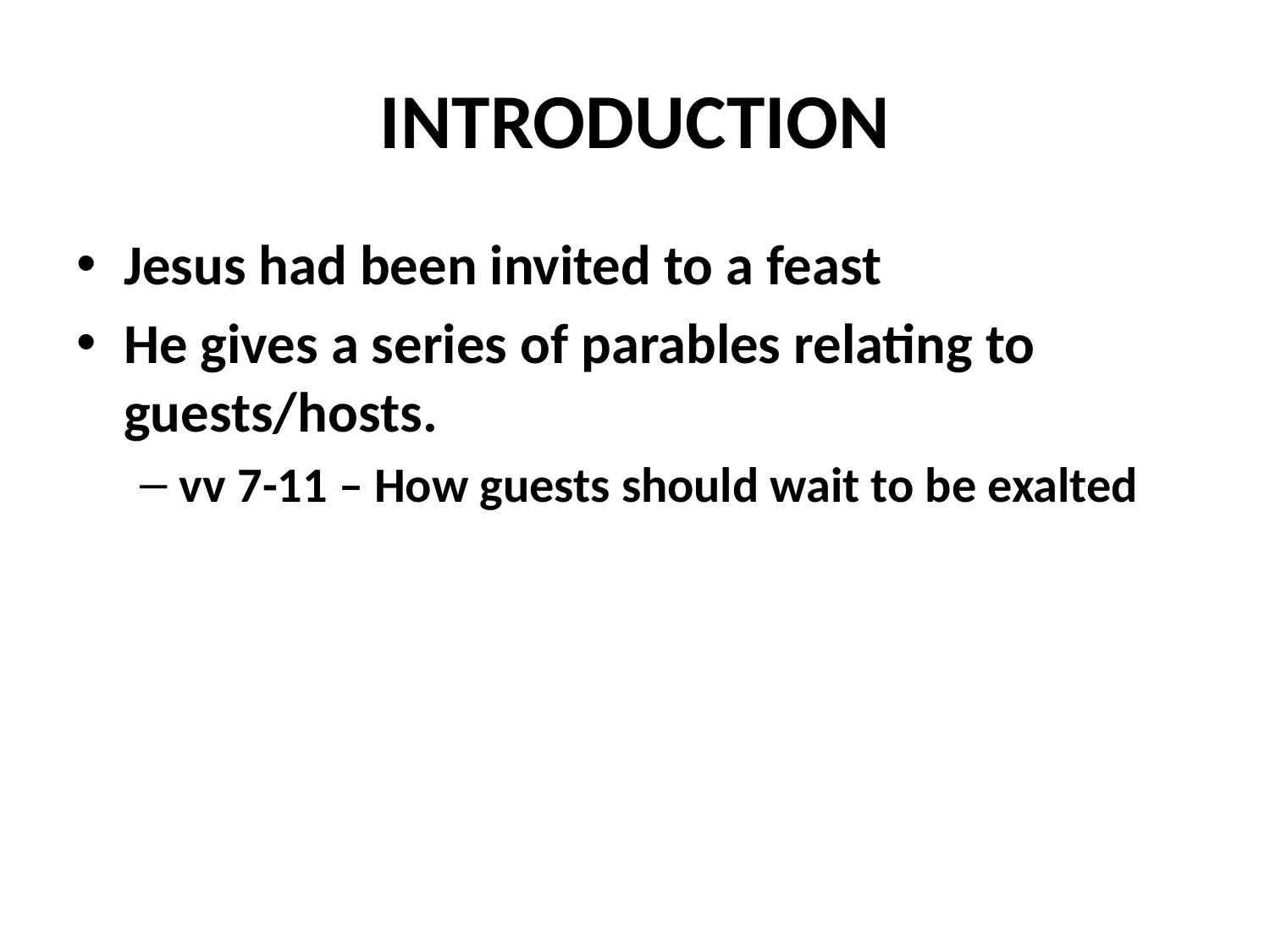

# INTRODUCTION
Jesus had been invited to a feast
He gives a series of parables relating to guests/hosts.
vv 7-11 – How guests should wait to be exalted